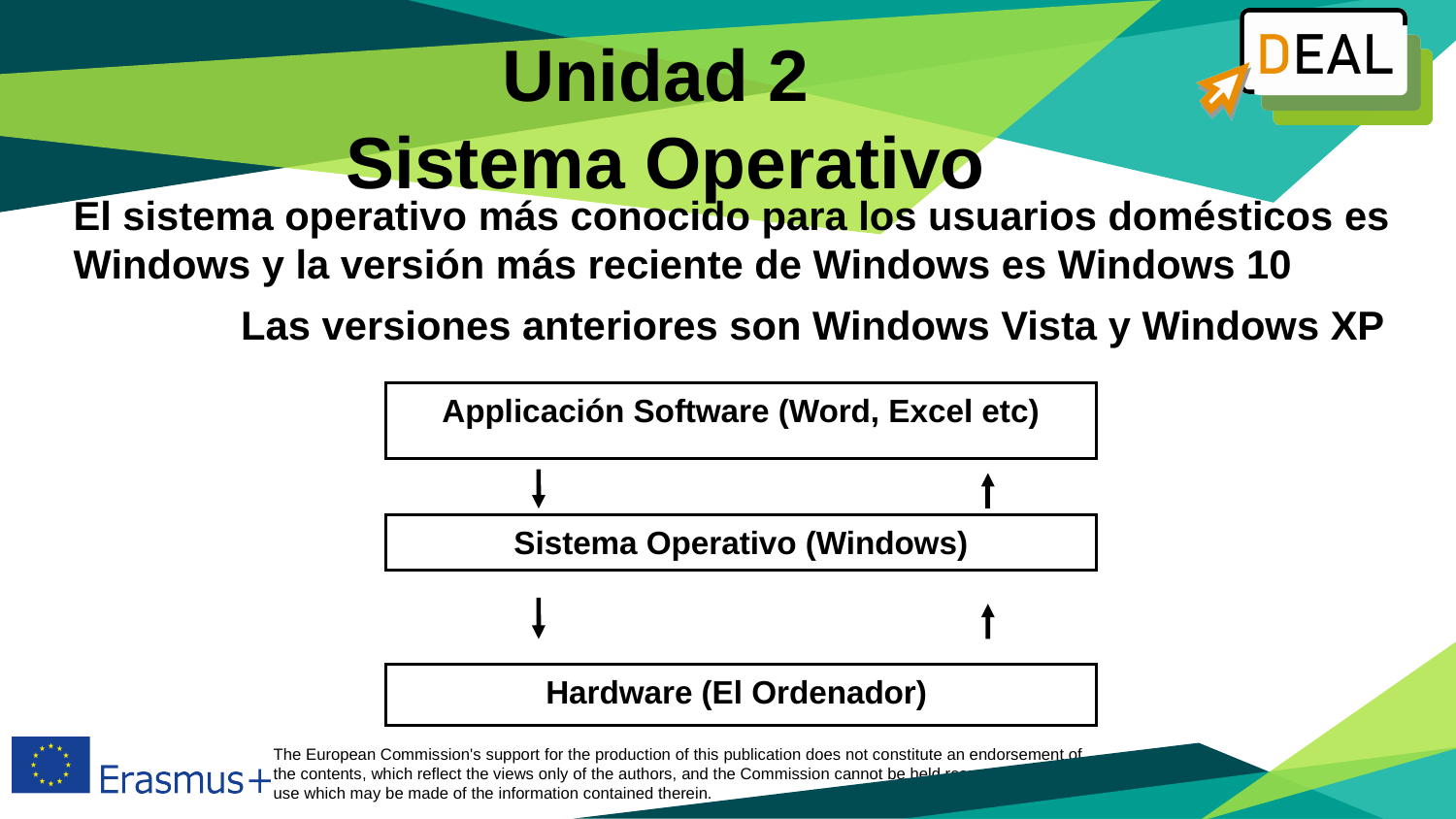

# Unidad 2 Sistema Operativo

El sistema operativo más conocido para los usuarios domésticos es Windows y la versión más reciente de Windows es Windows 10
               Las versiones anteriores son Windows Vista y Windows XP
Applicación Software (Word, Excel etc)

Sistema Operativo (Windows)

Hardware (El Ordenador)